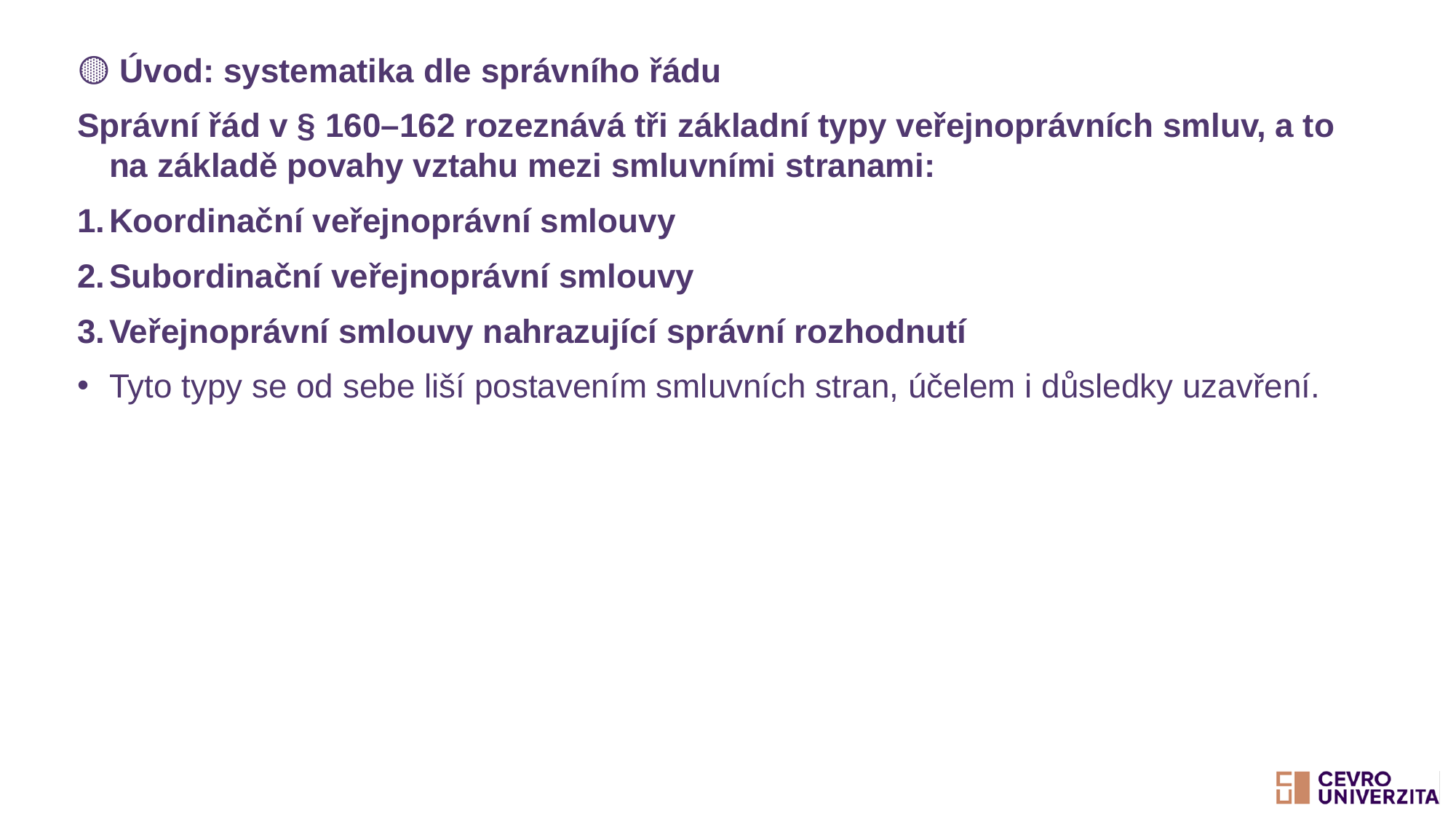

🟡 Úvod: systematika dle správního řádu
Správní řád v § 160–162 rozeznává tři základní typy veřejnoprávních smluv, a to na základě povahy vztahu mezi smluvními stranami:
Koordinační veřejnoprávní smlouvy
Subordinační veřejnoprávní smlouvy
Veřejnoprávní smlouvy nahrazující správní rozhodnutí
Tyto typy se od sebe liší postavením smluvních stran, účelem i důsledky uzavření.